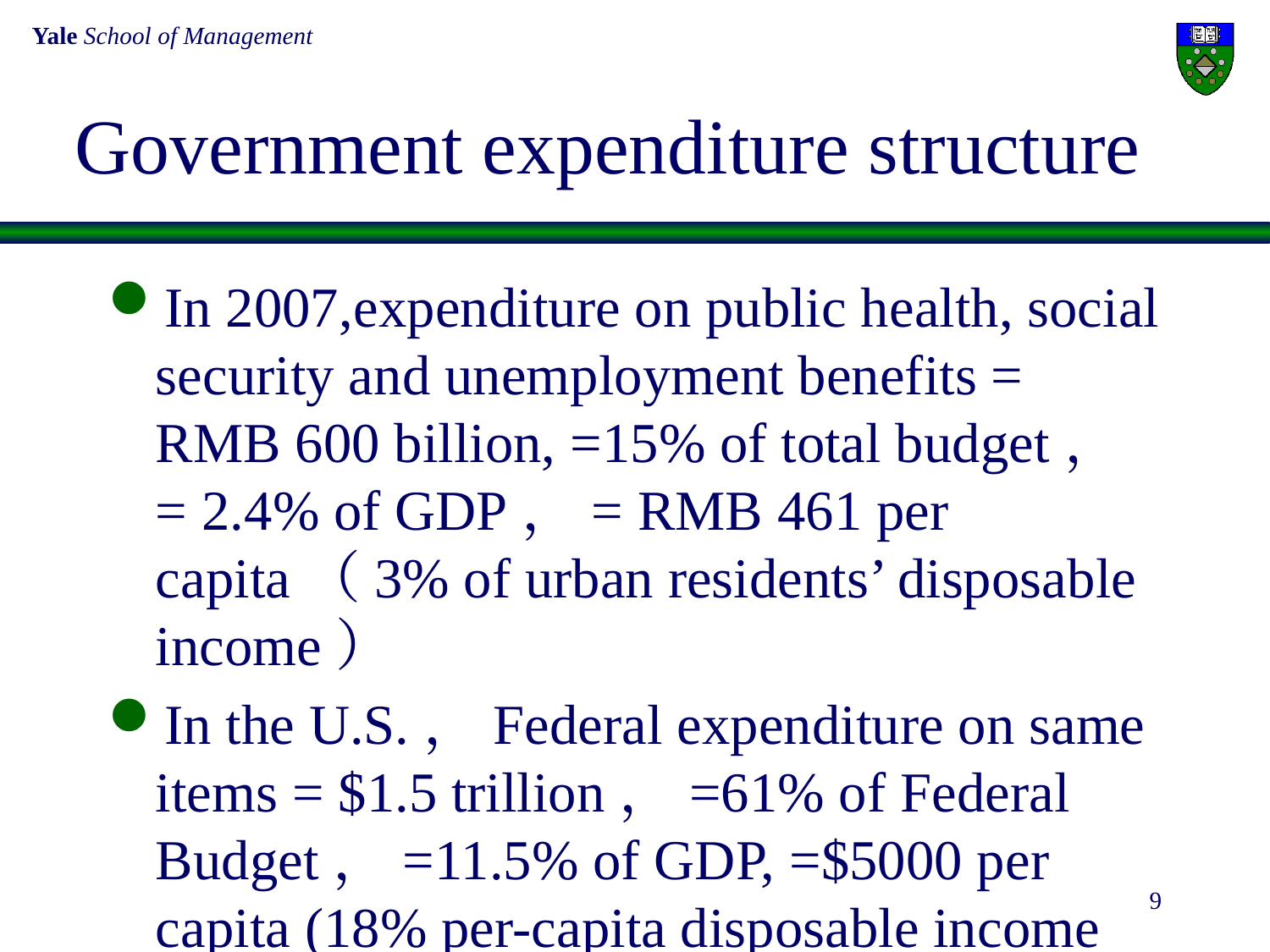

# Government expenditure structure
In 2007,expenditure on public health, social security and unemployment benefits = RMB 600 billion, =15% of total budget，= 2.4% of GDP，= RMB 461 per capita（3% of urban residents’ disposable income）
In the U.S.，Federal expenditure on same items = $1.5 trillion，=61% of Federal Budget，=11.5% of GDP, =$5000 per capita (18% per-capita disposable income
9